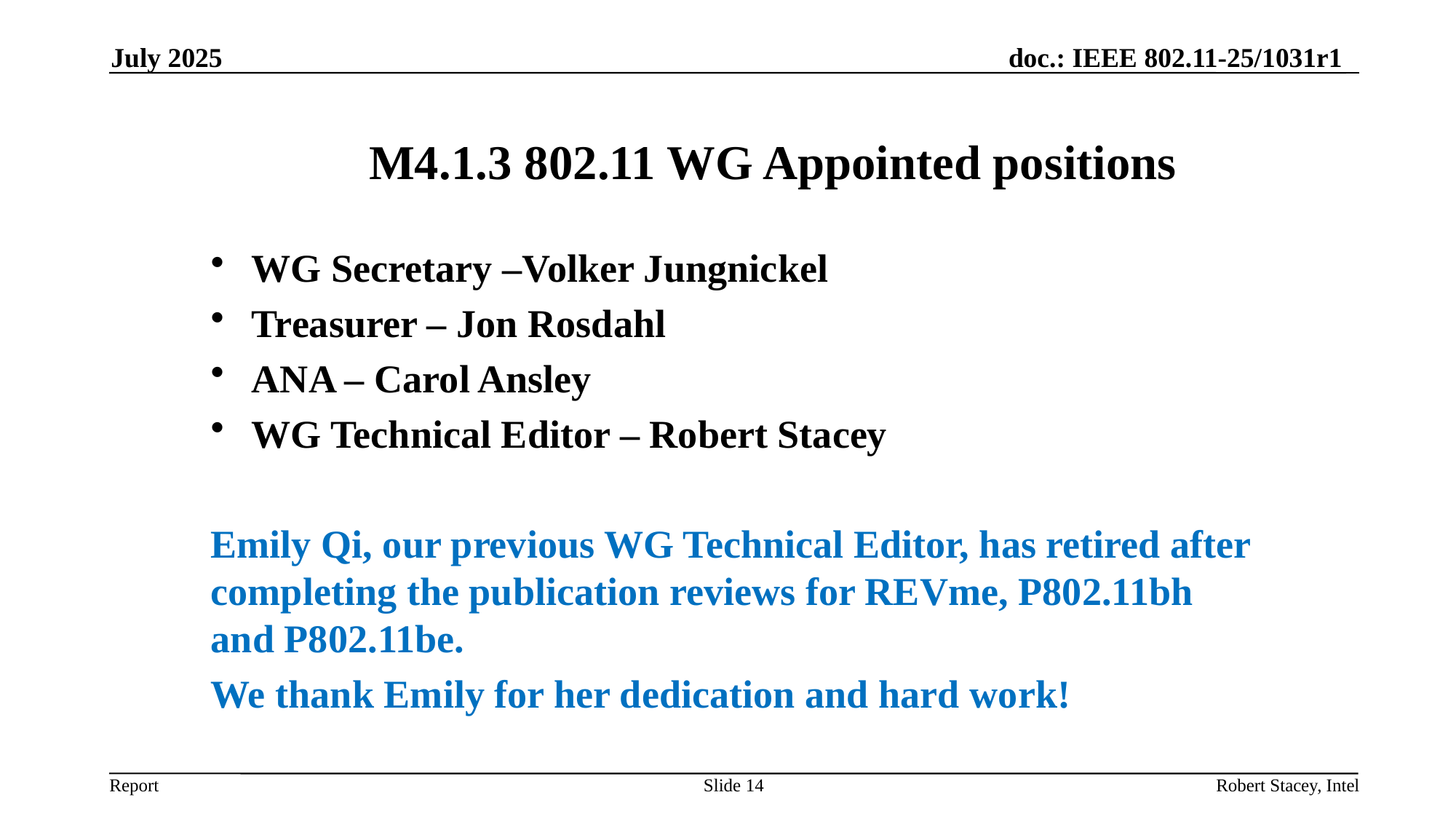

July 2025
# M4.1.3 802.11 WG Appointed positions
WG Secretary –Volker Jungnickel
Treasurer – Jon Rosdahl
ANA – Carol Ansley
WG Technical Editor – Robert Stacey

Emily Qi, our previous WG Technical Editor, has retired after completing the publication reviews for REVme, P802.11bh and P802.11be.
We thank Emily for her dedication and hard work!
Slide 14
Robert Stacey, Intel